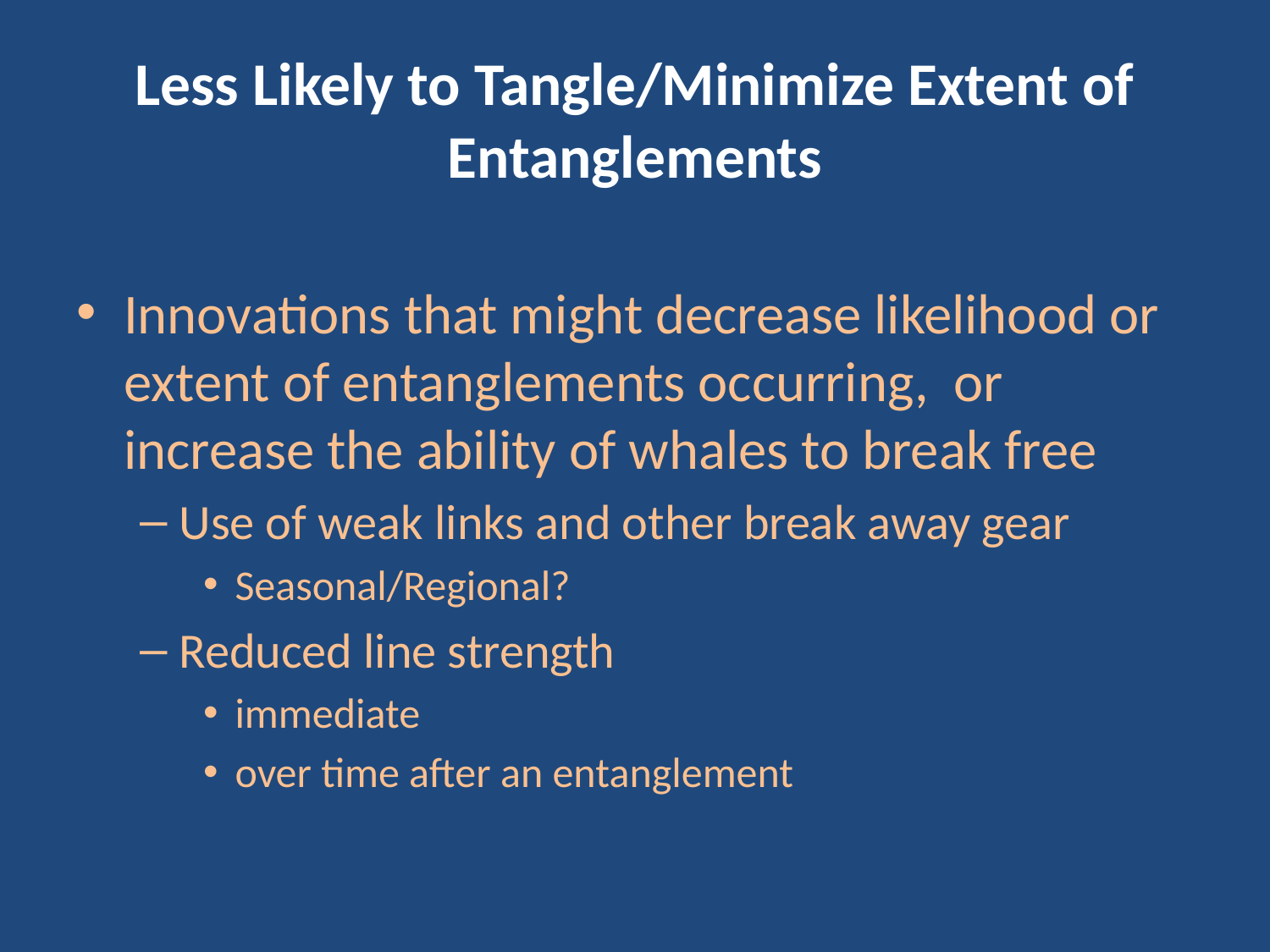

# Less Likely to Tangle/Minimize Extent of Entanglements
Innovations that might decrease likelihood or extent of entanglements occurring,  or increase the ability of whales to break free
Use of weak links and other break away gear
Seasonal/Regional?
Reduced line strength
immediate
over time after an entanglement